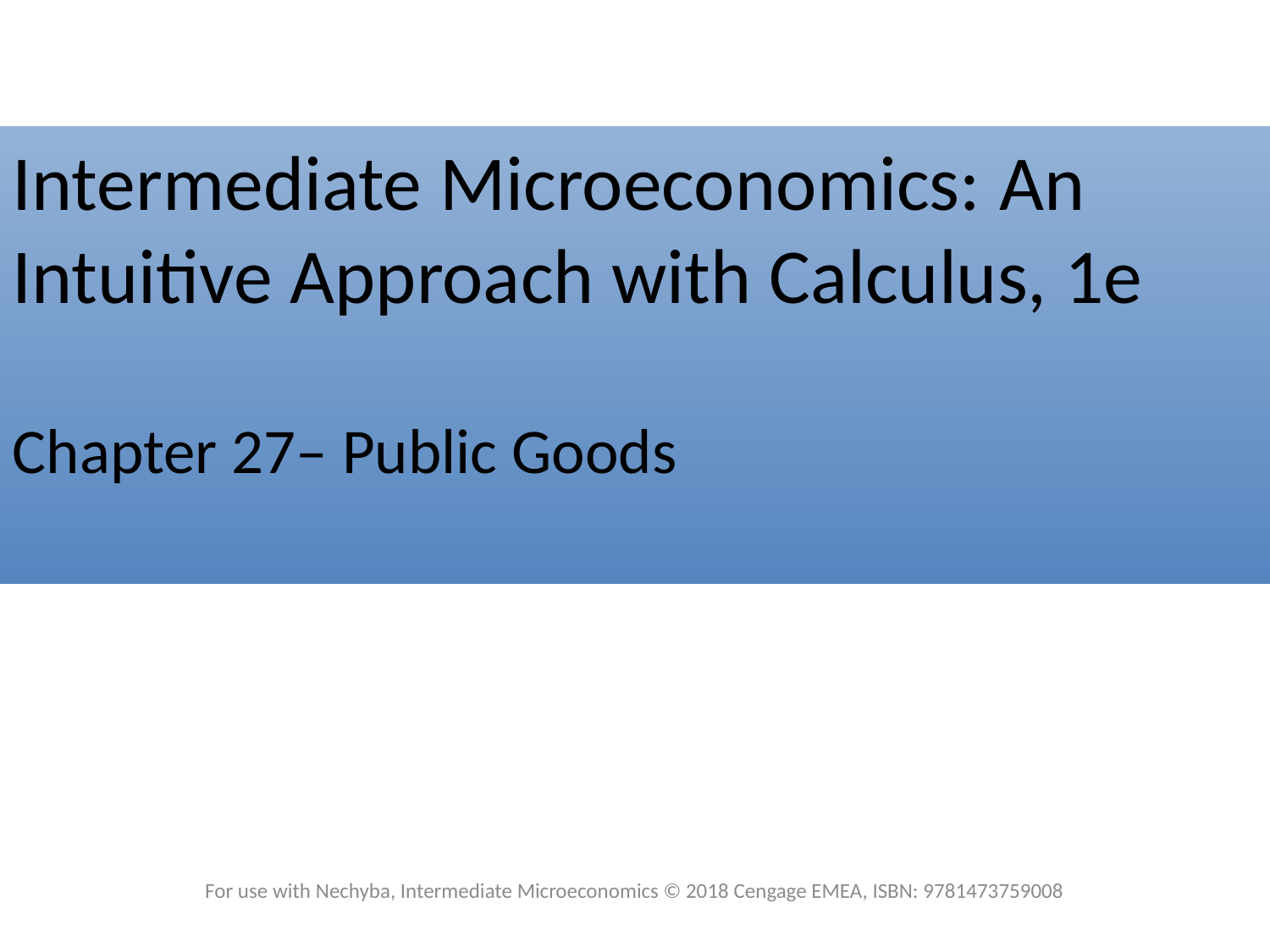

Intermediate Microeconomics: An Intuitive Approach with Calculus, 1e

Chapter 27– Public Goods

For use with Nechyba, Intermediate Microeconomics © 2018 Cengage EMEA, ISBN: 9781473759008